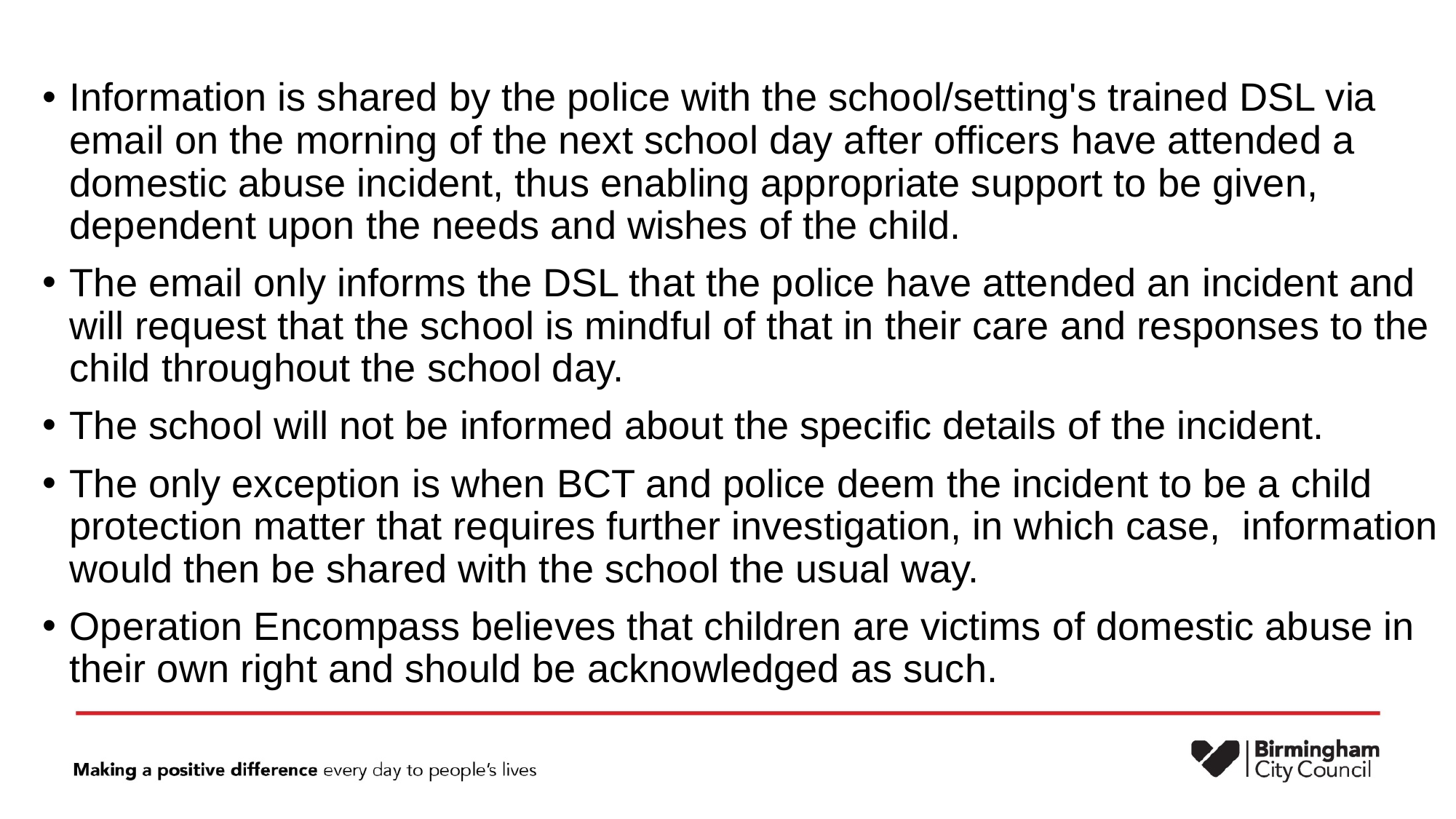

Information is shared by the police with the school/setting's trained DSL via email on the morning of the next school day after officers have attended a domestic abuse incident, thus enabling appropriate support to be given, dependent upon the needs and wishes of the child.
The email only informs the DSL that the police have attended an incident and will request that the school is mindful of that in their care and responses to the child throughout the school day.
The school will not be informed about the specific details of the incident.
The only exception is when BCT and police deem the incident to be a child protection matter that requires further investigation, in which case,  information would then be shared with the school the usual way.
Operation Encompass believes that children are victims of domestic abuse in their own right and should be acknowledged as such.